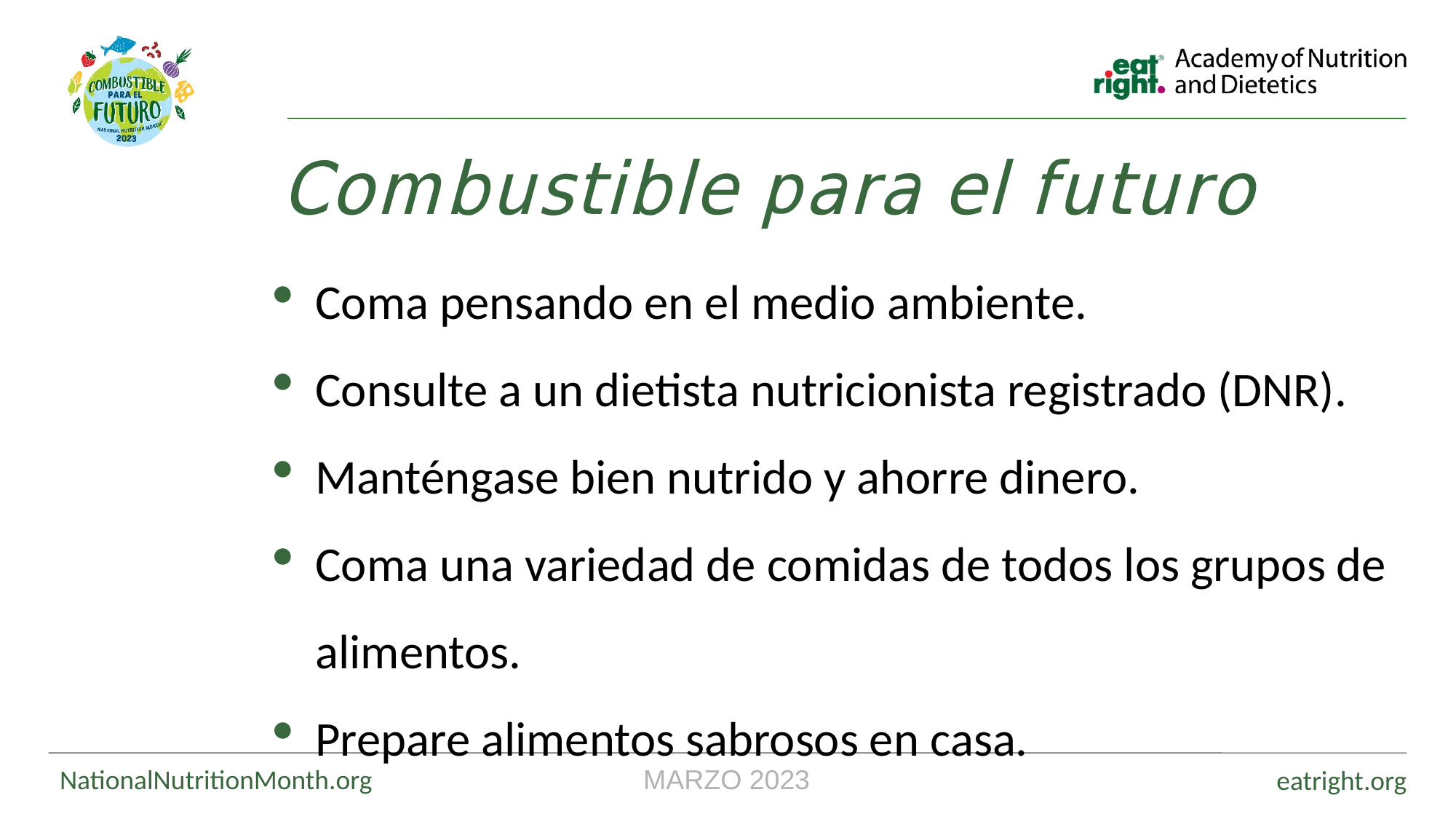

Combustible para el futuro
Coma pensando en el medio ambiente.
Consulte a un dietista nutricionista registrado (DNR).
Manténgase bien nutrido y ahorre dinero.
Coma una variedad de comidas de todos los grupos de alimentos.
Prepare alimentos sabrosos en casa.